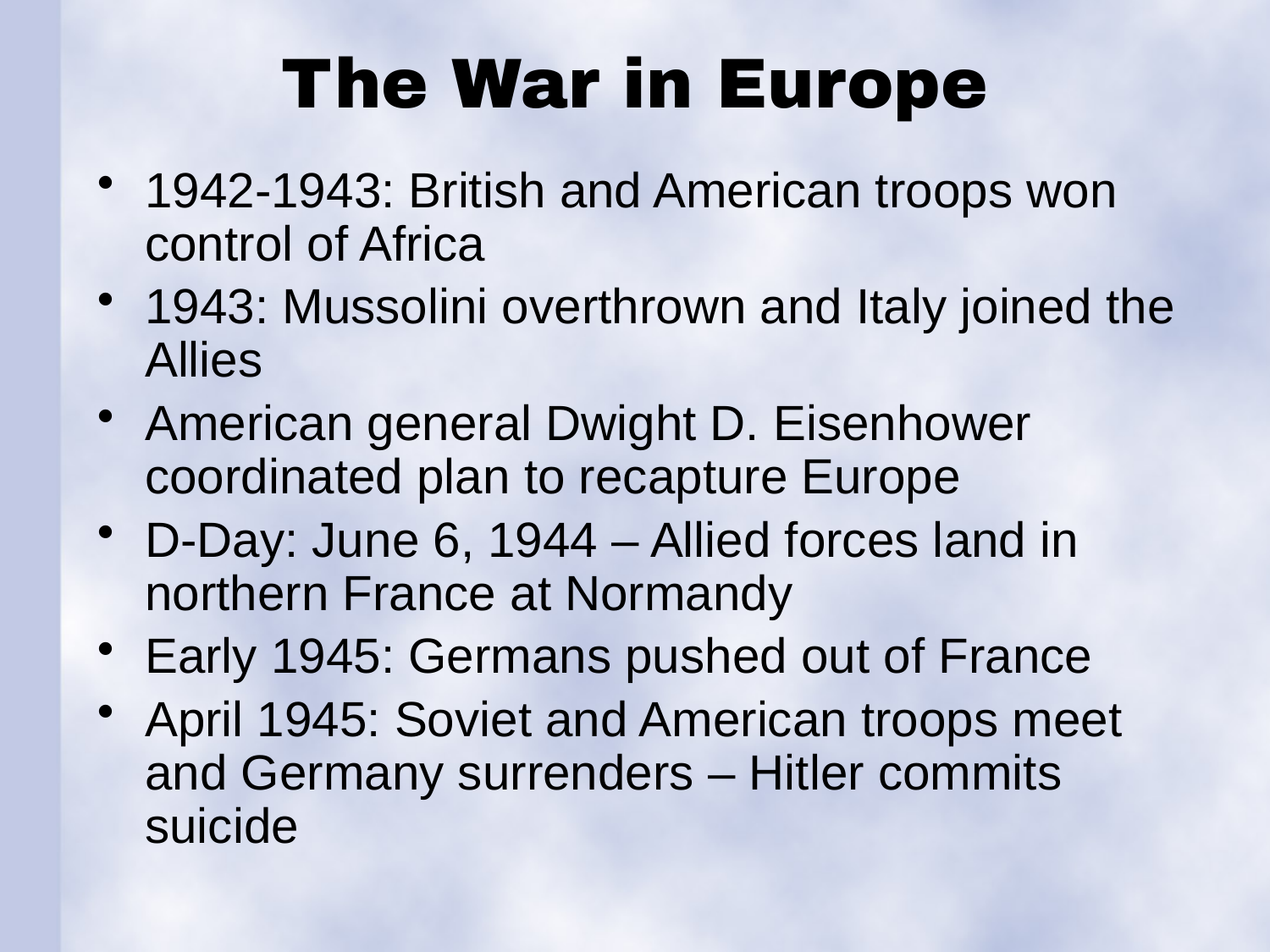

# The War in Europe
1942-1943: British and American troops won control of Africa
1943: Mussolini overthrown and Italy joined the Allies
American general Dwight D. Eisenhower coordinated plan to recapture Europe
D-Day: June 6, 1944 – Allied forces land in northern France at Normandy
Early 1945: Germans pushed out of France
April 1945: Soviet and American troops meet and Germany surrenders – Hitler commits suicide